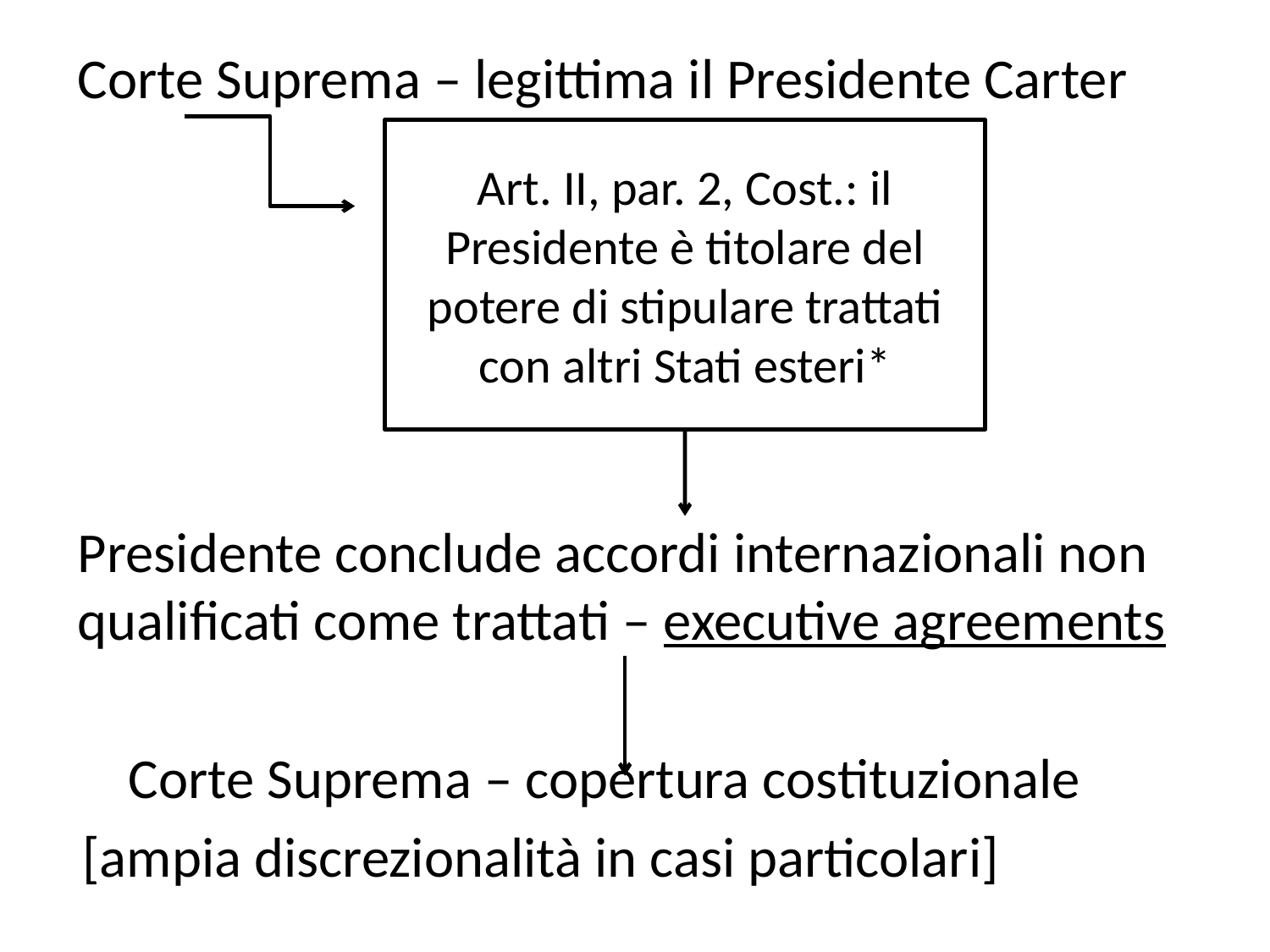

Corte Suprema – legittima il Presidente Carter

Presidente conclude accordi internazionali non qualificati come trattati – executive agreements

    Corte Suprema – copertura costituzionale
[ampia discrezionalità in casi particolari]
Art. II, par. 2, Cost.: il Presidente è titolare del potere di stipulare trattati con altri Stati esteri*